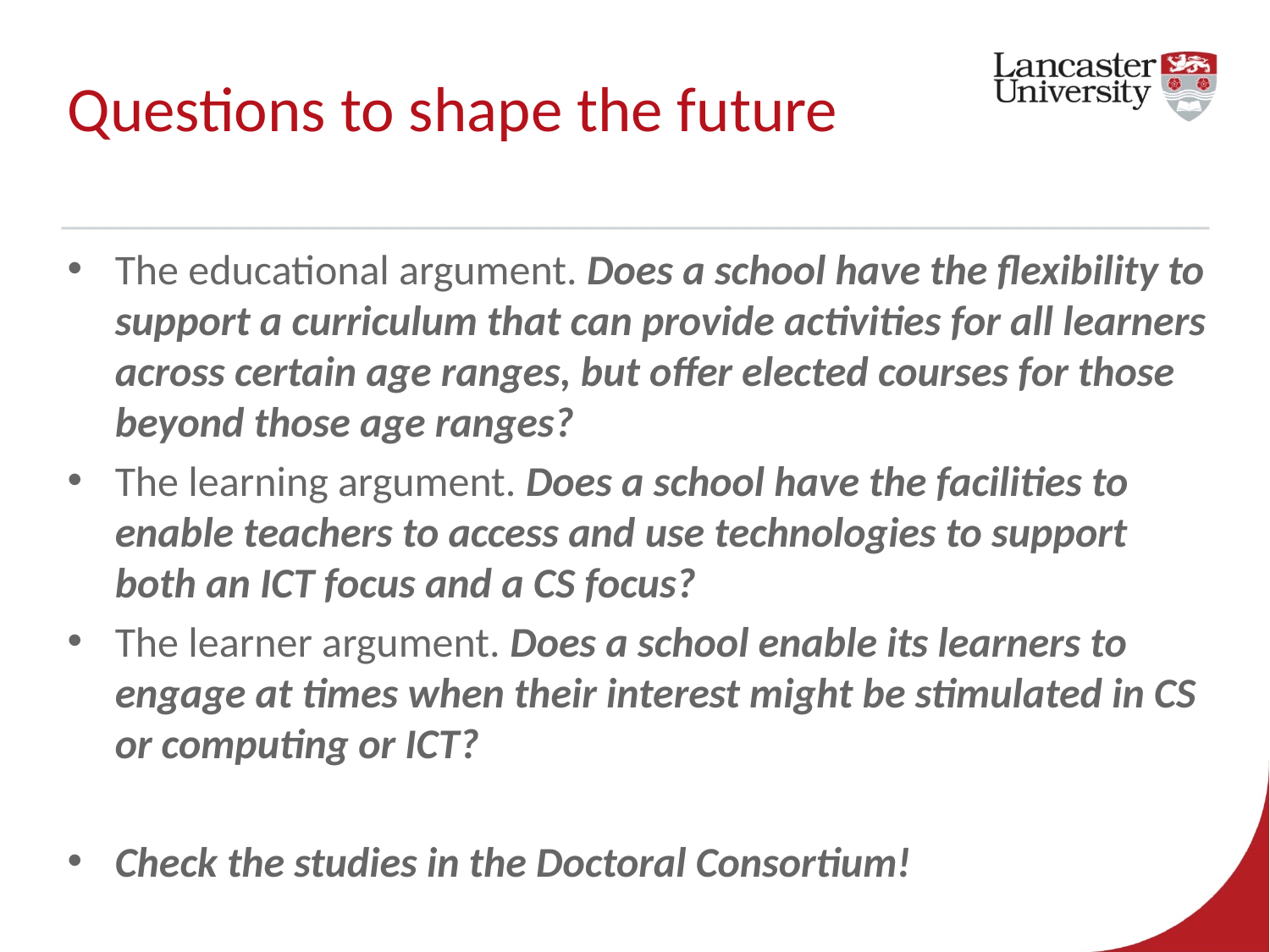

# Questions to shape the future
The educational argument. Does a school have the flexibility to support a curriculum that can provide activities for all learners across certain age ranges, but offer elected courses for those beyond those age ranges?
The learning argument. Does a school have the facilities to enable teachers to access and use technologies to support both an ICT focus and a CS focus?
The learner argument. Does a school enable its learners to engage at times when their interest might be stimulated in CS or computing or ICT?

Check the studies in the Doctoral Consortium!